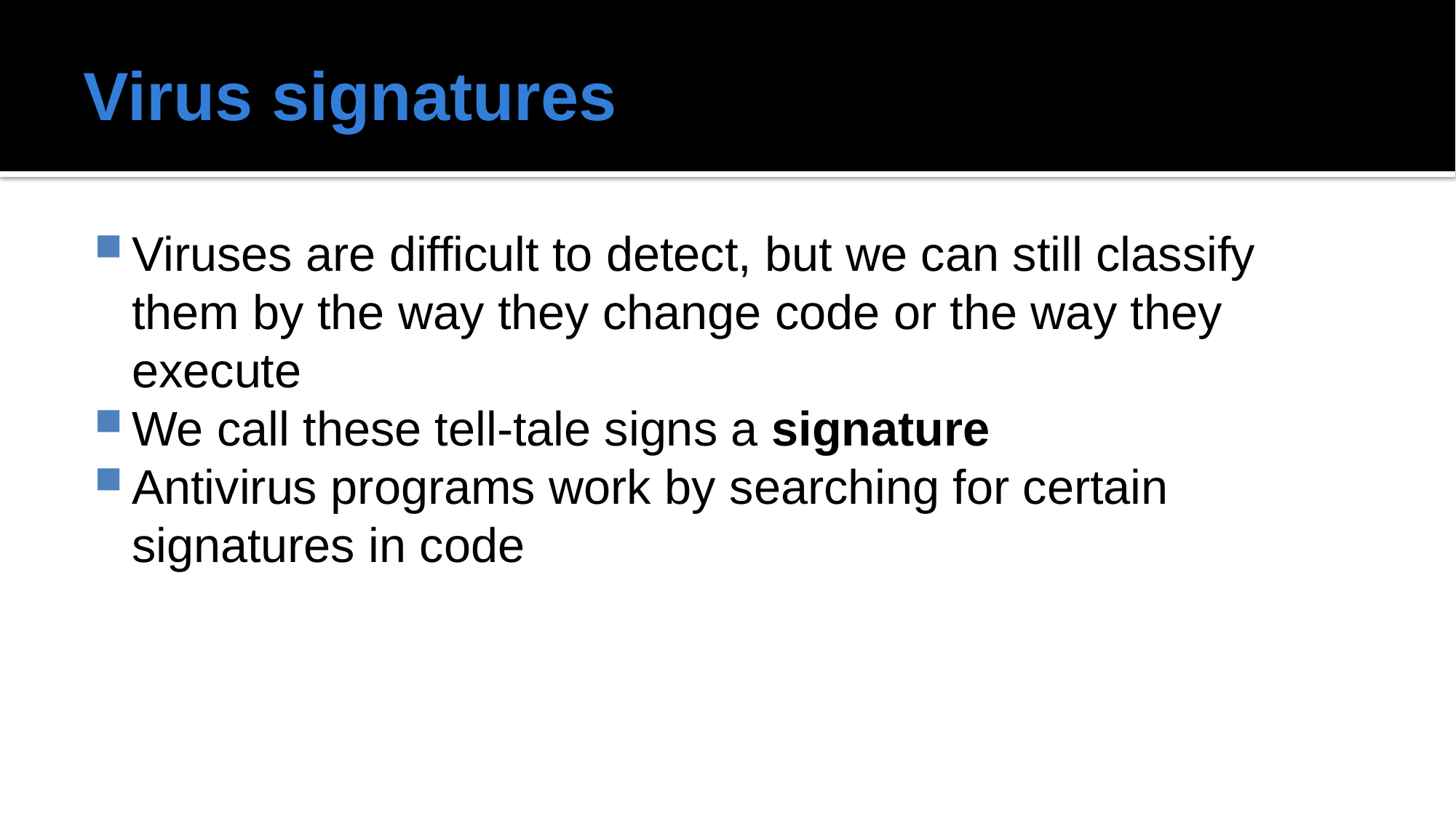

# Virus signatures
Viruses are difficult to detect, but we can still classify them by the way they change code or the way they execute
We call these tell-tale signs a signature
Antivirus programs work by searching for certain signatures in code